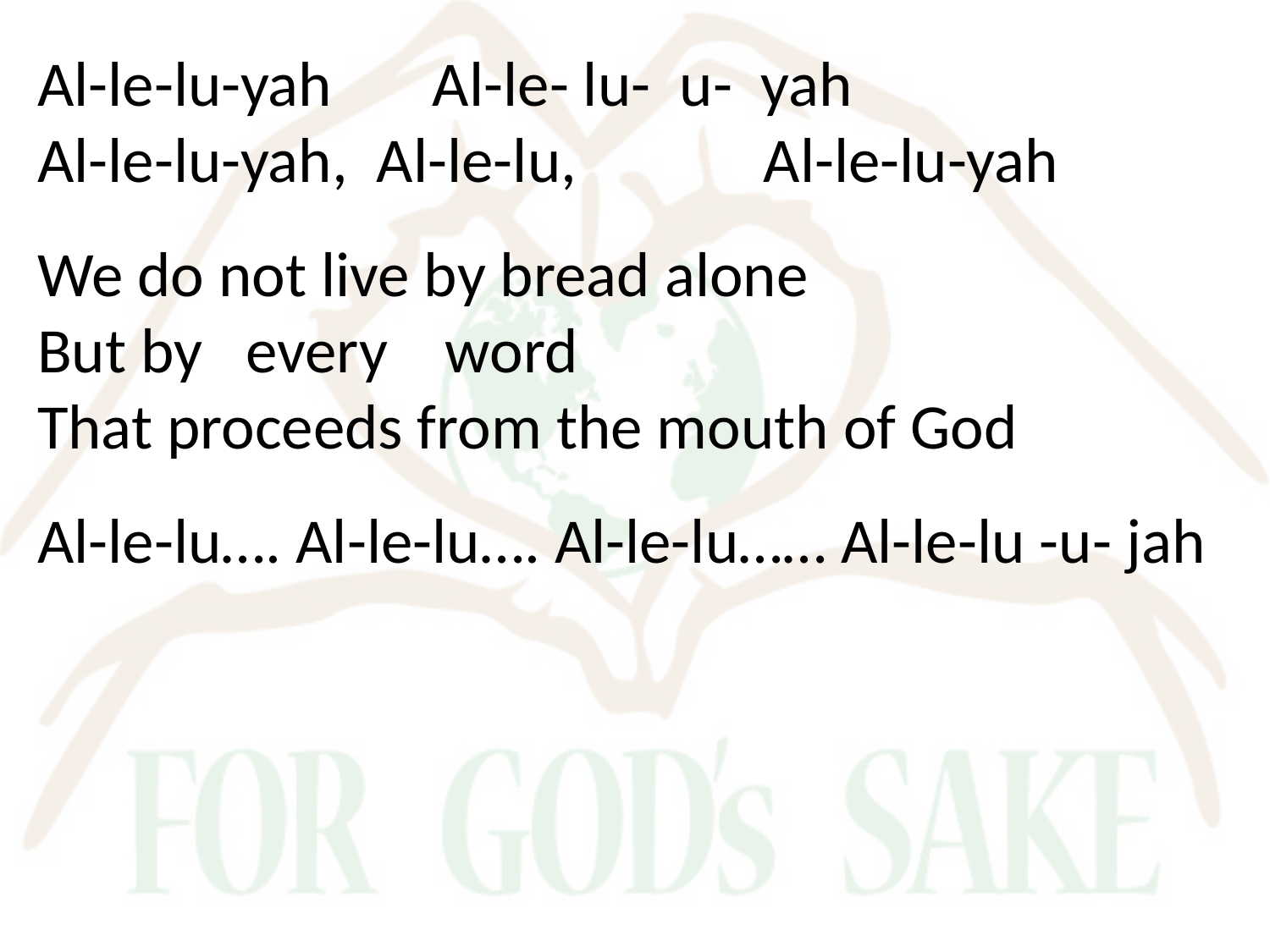

Al-le-lu-yah       Al-le- lu-  u-  yah
Al-le-lu-yah,  Al-le-lu,             Al-le-lu-yah

We do not live by bread alone
But by   every    word
That proceeds from the mouth of God

Al-le-lu…. Al-le-lu…. Al-le-lu…… Al-le-lu -u- jah